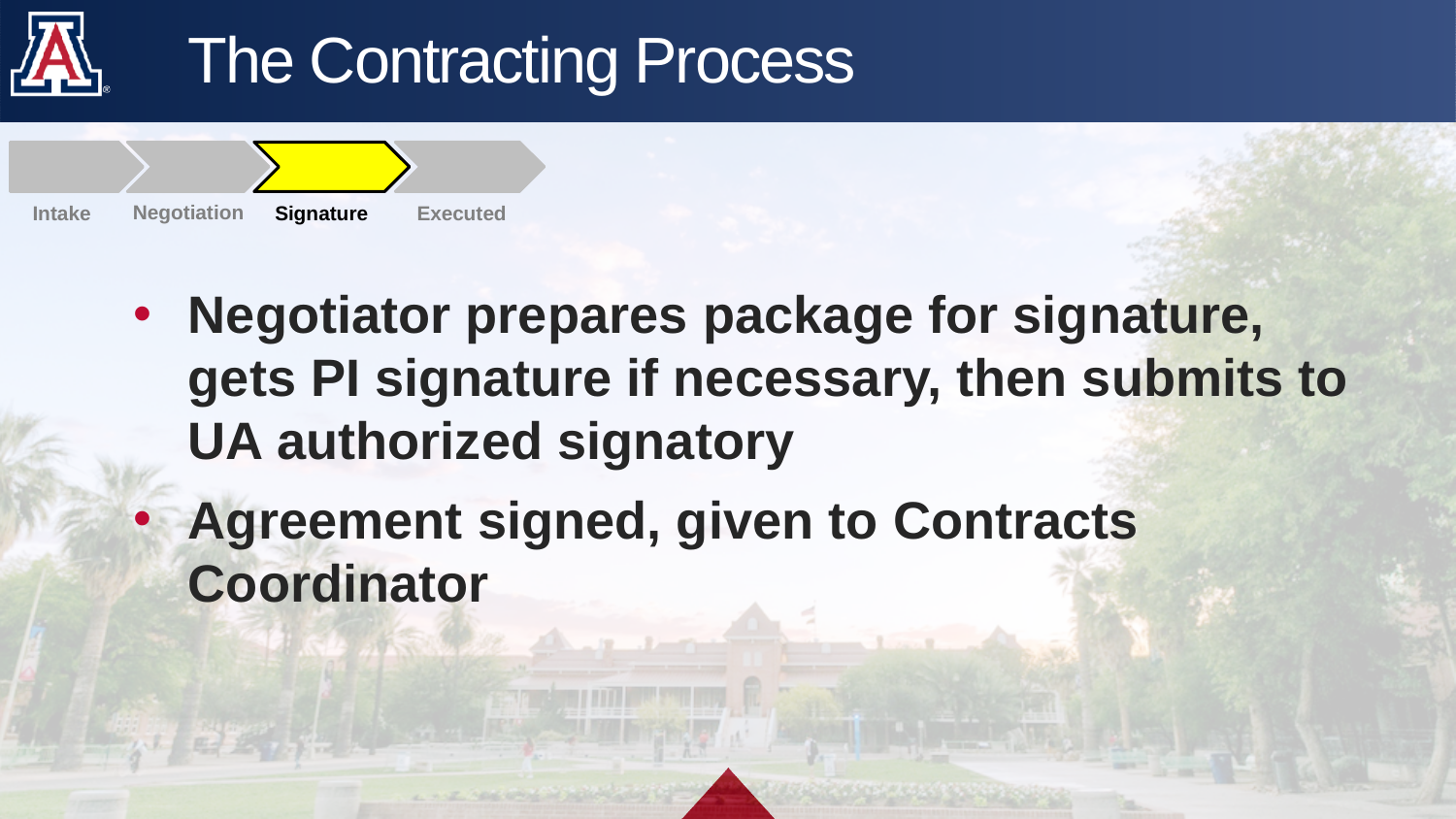

# The Contracting Process

Negotiation
Intake
Signature
Executed
Negotiator prepares package for signature, gets PI signature if necessary, then submits to UA authorized signatory
Agreement signed, given to Contracts Coordinator